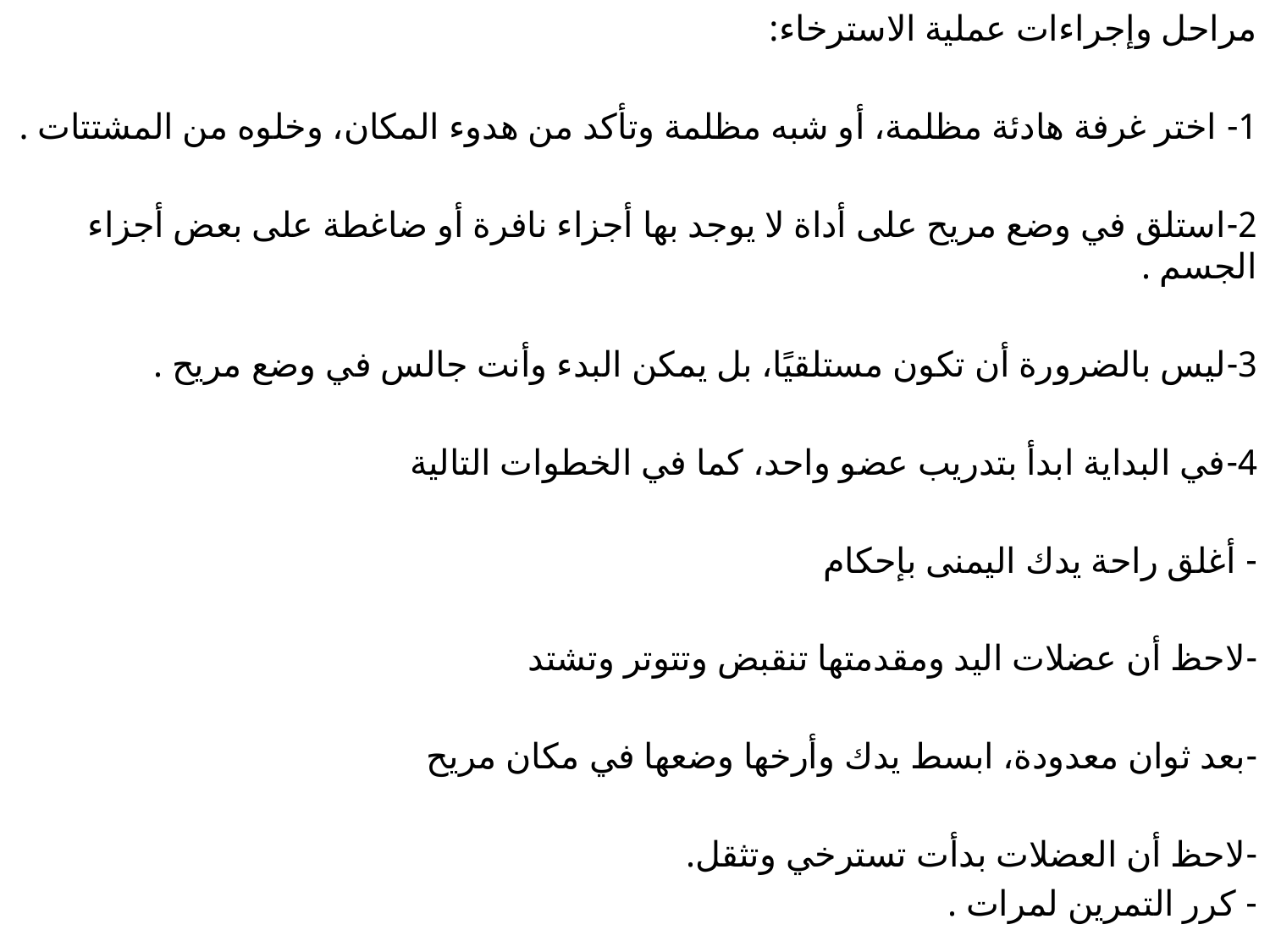

مراحل وإجراءات عملية الاسترخاء:

1- اختر غرفة هادئة مظلمة، أو شبه مظلمة وتأكد من هدوء المكان، وخلوه من المشتتات .

2-استلق في وضع مريح على أداة لا يوجد بها أجزاء نافرة أو ضاغطة على بعض أجزاء الجسم .

3-ليس بالضرورة أن تكون مستلقيًا، بل يمكن البدء وأنت جالس في وضع مريح .

4-في البداية ابدأ بتدريب عضو واحد، كما في الخطوات التالية

- أغلق راحة يدك اليمنى بإحكام

-لاحظ أن عضلات اليد ومقدمتها تنقبض وتتوتر وتشتد

-بعد ثوان معدودة، ابسط يدك وأرخها وضعها في مكان مريح

-لاحظ أن العضلات بدأت تسترخي وتثقل.
- كرر التمرين لمرات .